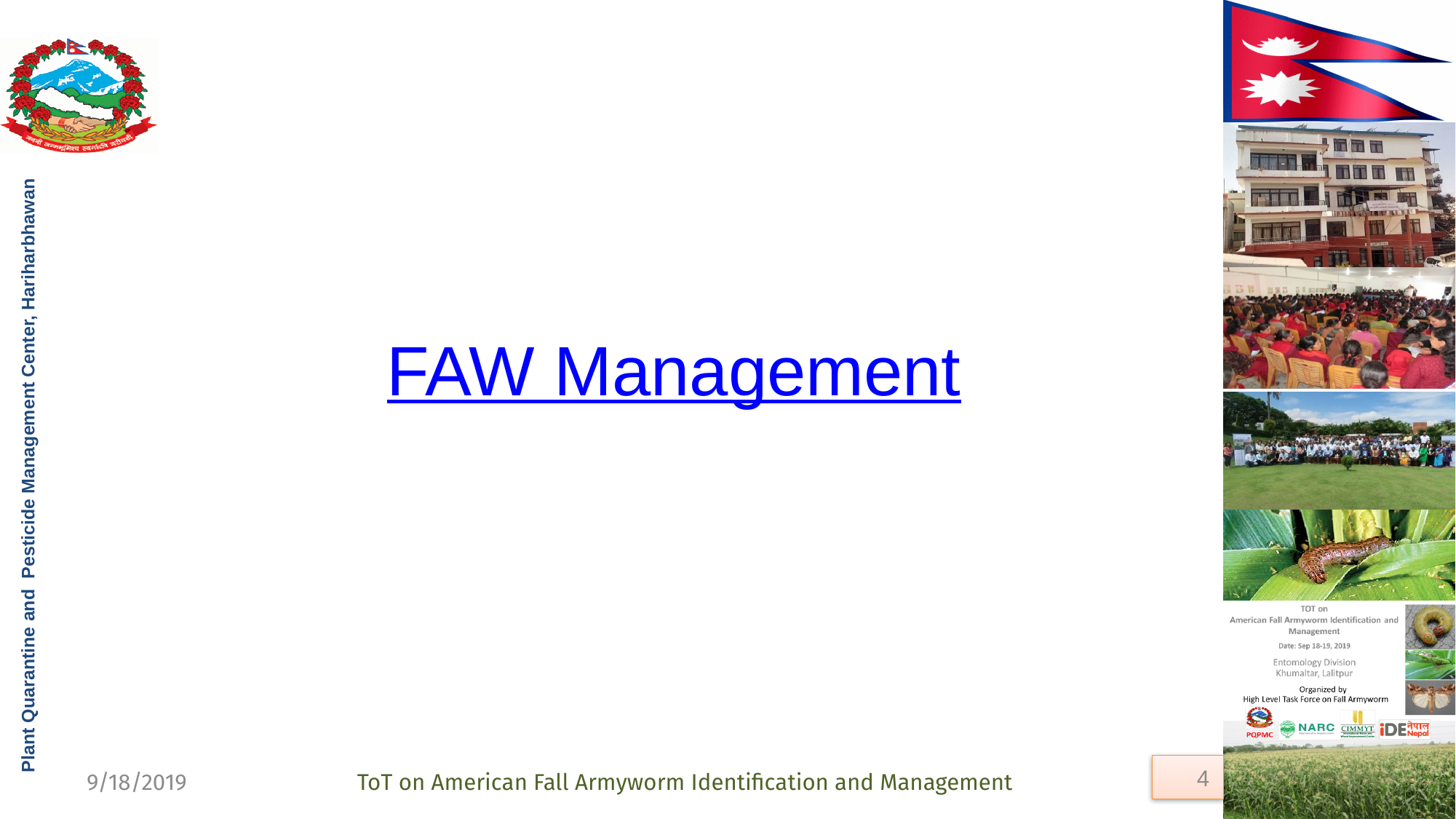

# FAW Management
4
9/18/2019
ToT on American Fall Armyworm Identification and Management